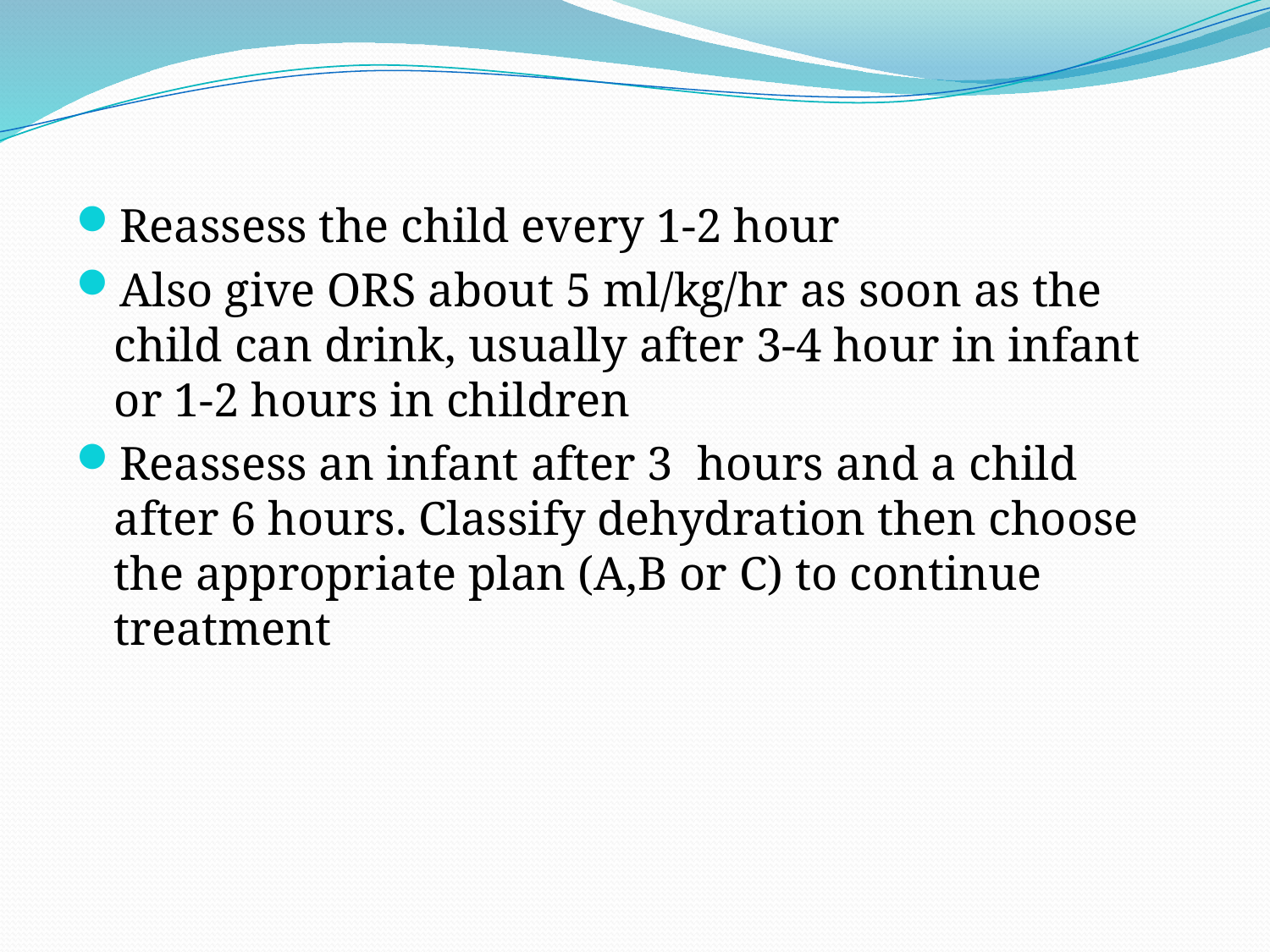

Reassess the child every 1-2 hour
Also give ORS about 5 ml/kg/hr as soon as the child can drink, usually after 3-4 hour in infant or 1-2 hours in children
Reassess an infant after 3  hours and a child after 6 hours. Classify dehydration then choose the appropriate plan (A,B or C) to continue treatment